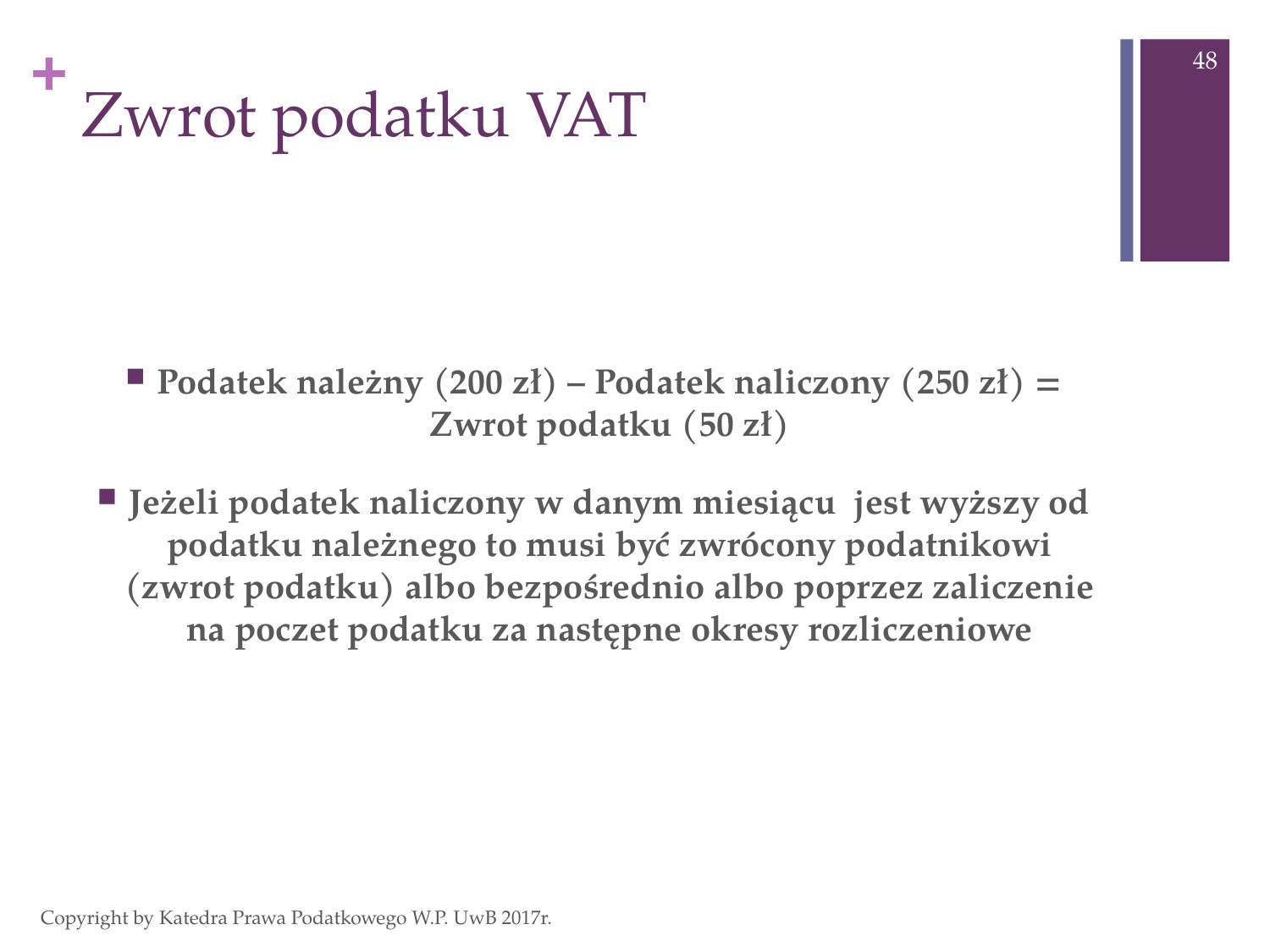

48
# Zwrot podatku VAT

Podatek należny (200 zł) – Podatek naliczony (250 zł) = Zwrot podatku (50 zł)
Jeżeli podatek naliczony w danym miesiącu  jest wyższy od podatku należnego to musi być zwrócony podatnikowi (zwrot podatku) albo bezpośrednio albo poprzez zaliczenie na poczet podatku za następne okresy rozliczeniowe
Copyright by Katedra Prawa Podatkowego W.P. UwB 2017r.